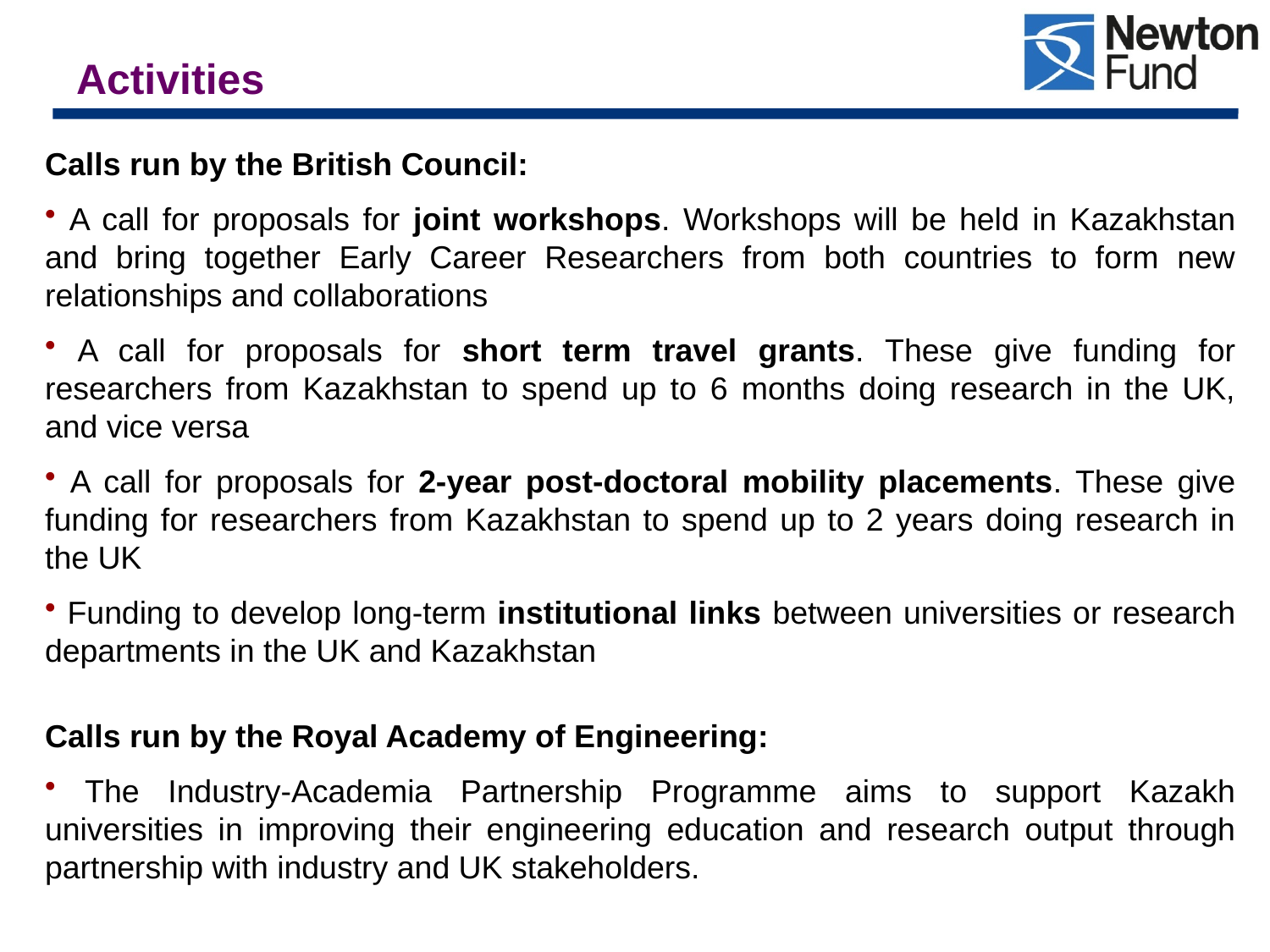

# Activities
Calls run by the British Council:
 A call for proposals for joint workshops. Workshops will be held in Kazakhstan and bring together Early Career Researchers from both countries to form new relationships and collaborations
 A call for proposals for short term travel grants. These give funding for researchers from Kazakhstan to spend up to 6 months doing research in the UK, and vice versa
 A call for proposals for 2-year post-doctoral mobility placements. These give funding for researchers from Kazakhstan to spend up to 2 years doing research in the UK
 Funding to develop long-term institutional links between universities or research departments in the UK and Kazakhstan

Calls run by the Royal Academy of Engineering:
 The Industry-Academia Partnership Programme aims to support Kazakh universities in improving their engineering education and research output through partnership with industry and UK stakeholders.